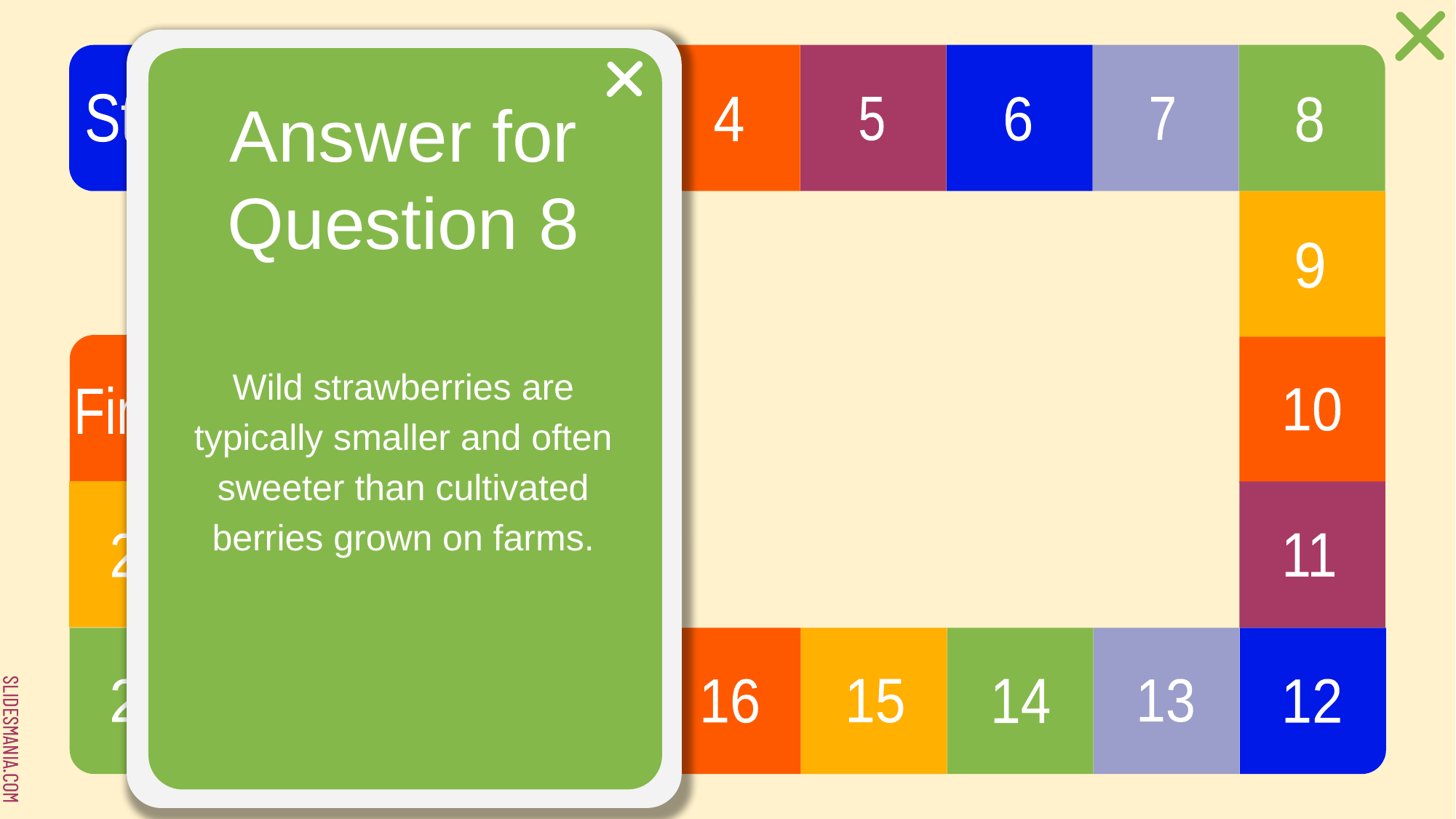

# Answer for Question 8
Wild strawberries are typically smaller and often sweeter than cultivated berries grown on farms.